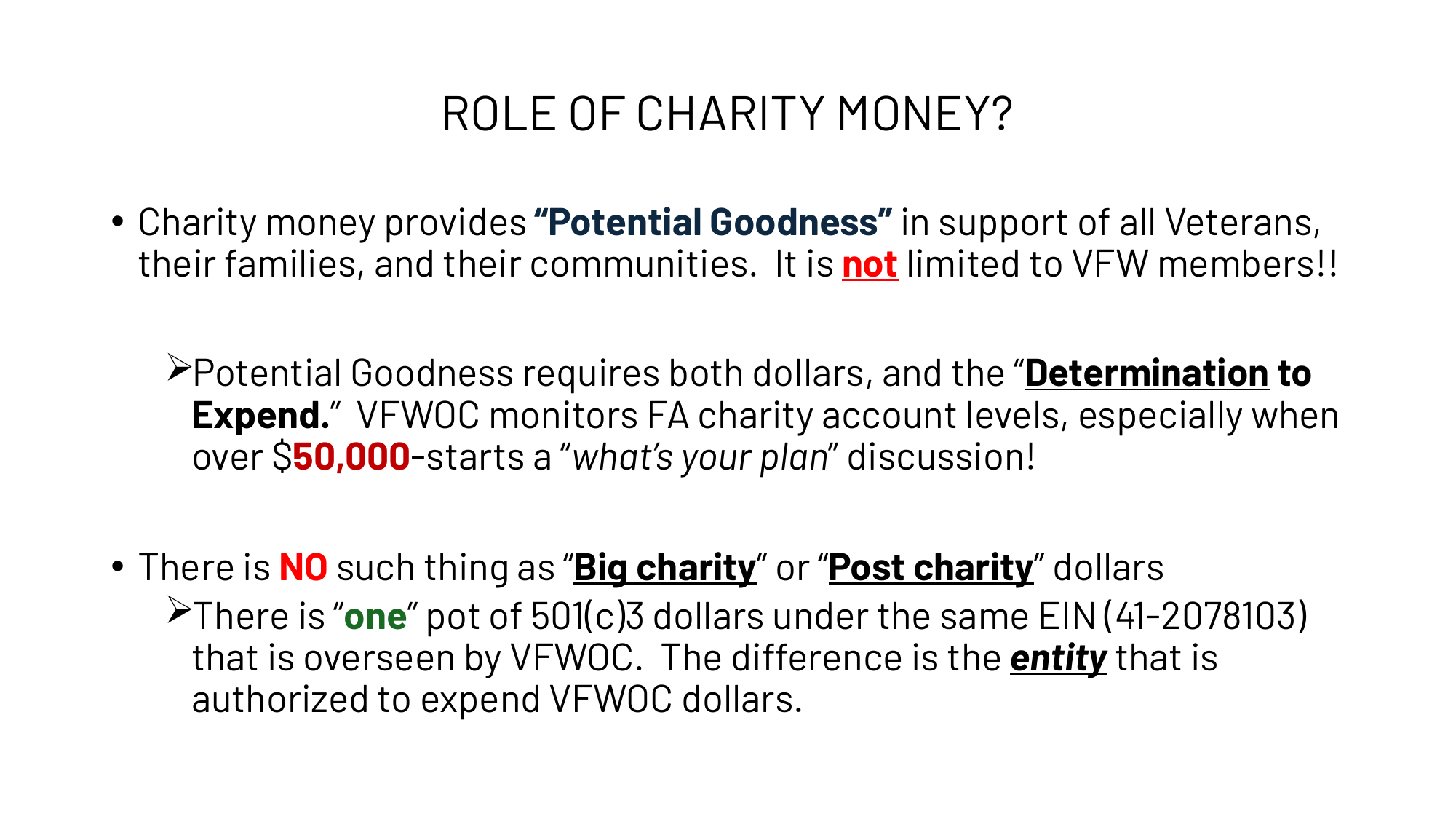

# ROLE OF CHARITY MONEY?
Charity money provides “Potential Goodness” in support of all Veterans, their families, and their communities.  It is not limited to VFW members!!

Potential Goodness requires both dollars, and the “Determination to Expend.”  VFWOC monitors FA charity account levels, especially when over $50,000-starts a “what’s your plan” discussion!

There is NO such thing as “Big charity” or “Post charity” dollars
There is “one” pot of 501(c)3 dollars under the same EIN (41-2078103) that is overseen by VFWOC.  The difference is the entity that is authorized to expend VFWOC dollars.